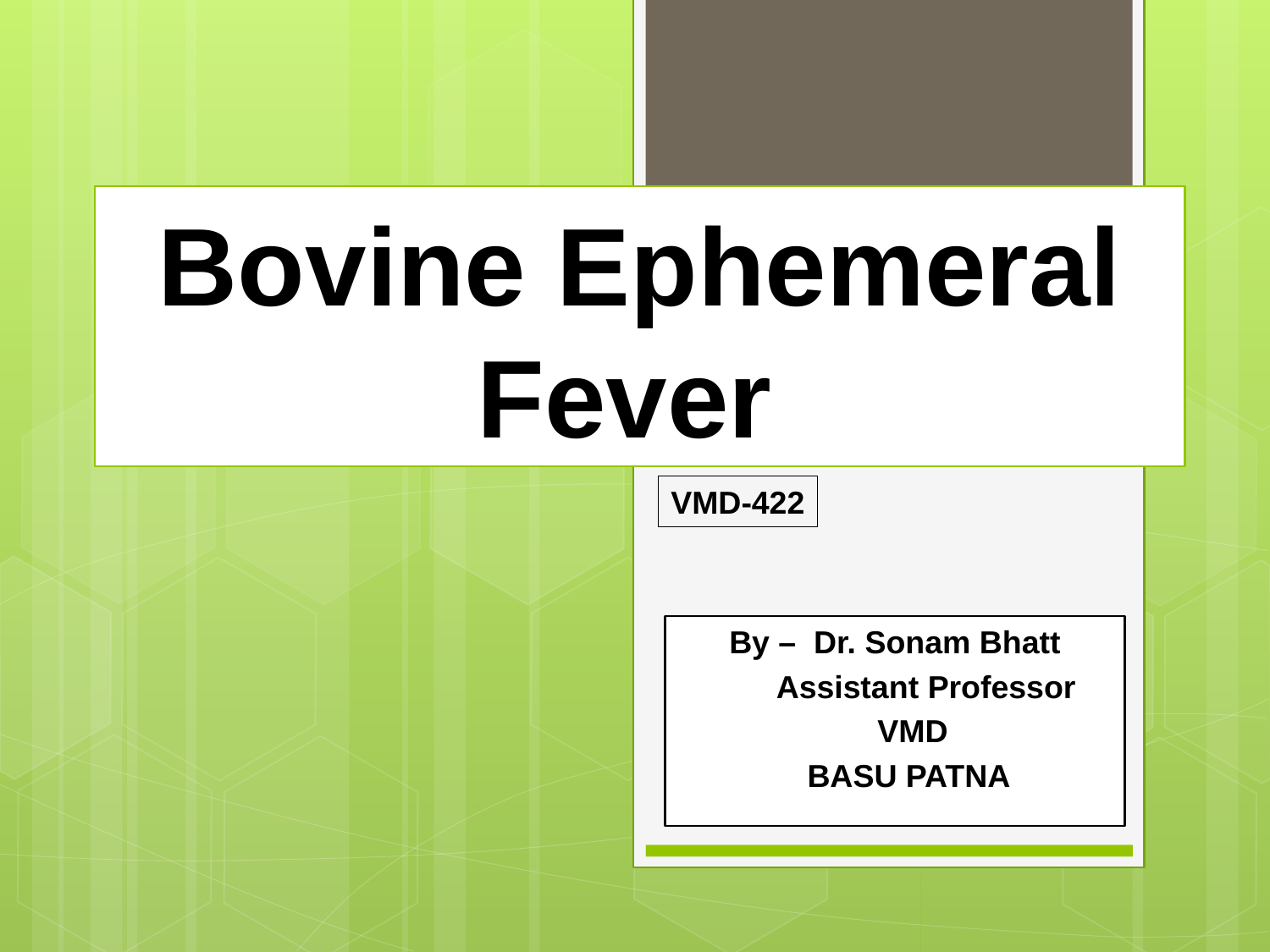

# Bovine Ephemeral Fever
VMD-422
By –  Dr. Sonam Bhatt
        Assistant Professor
     VMD
    BASU PATNA